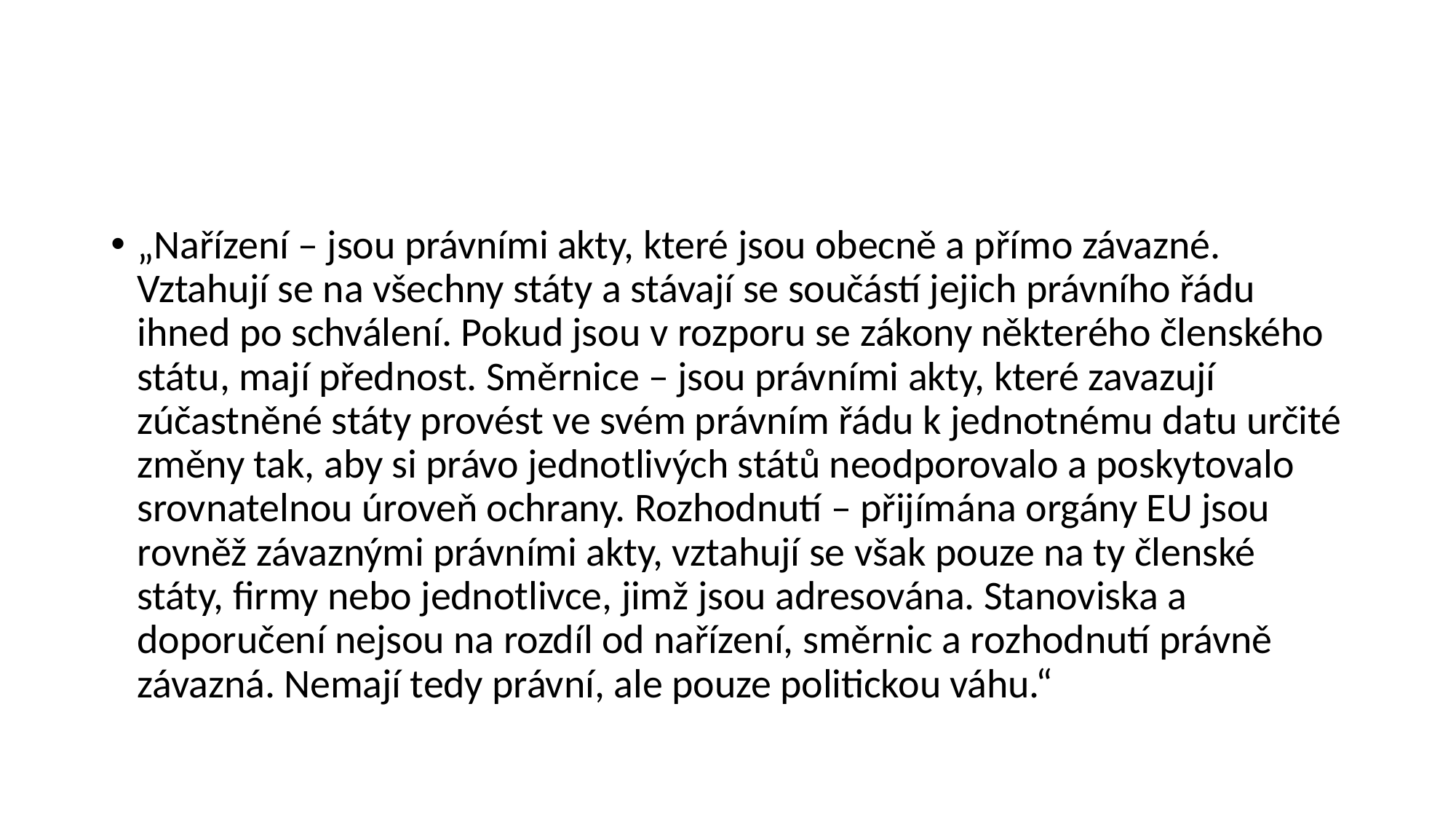

#
„Nařízení – jsou právními akty, které jsou obecně a přímo závazné. Vztahují se na všechny státy a stávají se součástí jejich právního řádu ihned po schválení. Pokud jsou v rozporu se zákony některého členského státu, mají přednost. Směrnice – jsou právními akty, které zavazují zúčastněné státy provést ve svém právním řádu k jednotnému datu určité změny tak, aby si právo jednotlivých států neodporovalo a poskytovalo srovnatelnou úroveň ochrany. Rozhodnutí – přijímána orgány EU jsou rovněž závaznými právními akty, vztahují se však pouze na ty členské státy, firmy nebo jednotlivce, jimž jsou adresována. Stanoviska a doporučení nejsou na rozdíl od nařízení, směrnic a rozhodnutí právně závazná. Nemají tedy právní, ale pouze politickou váhu.“